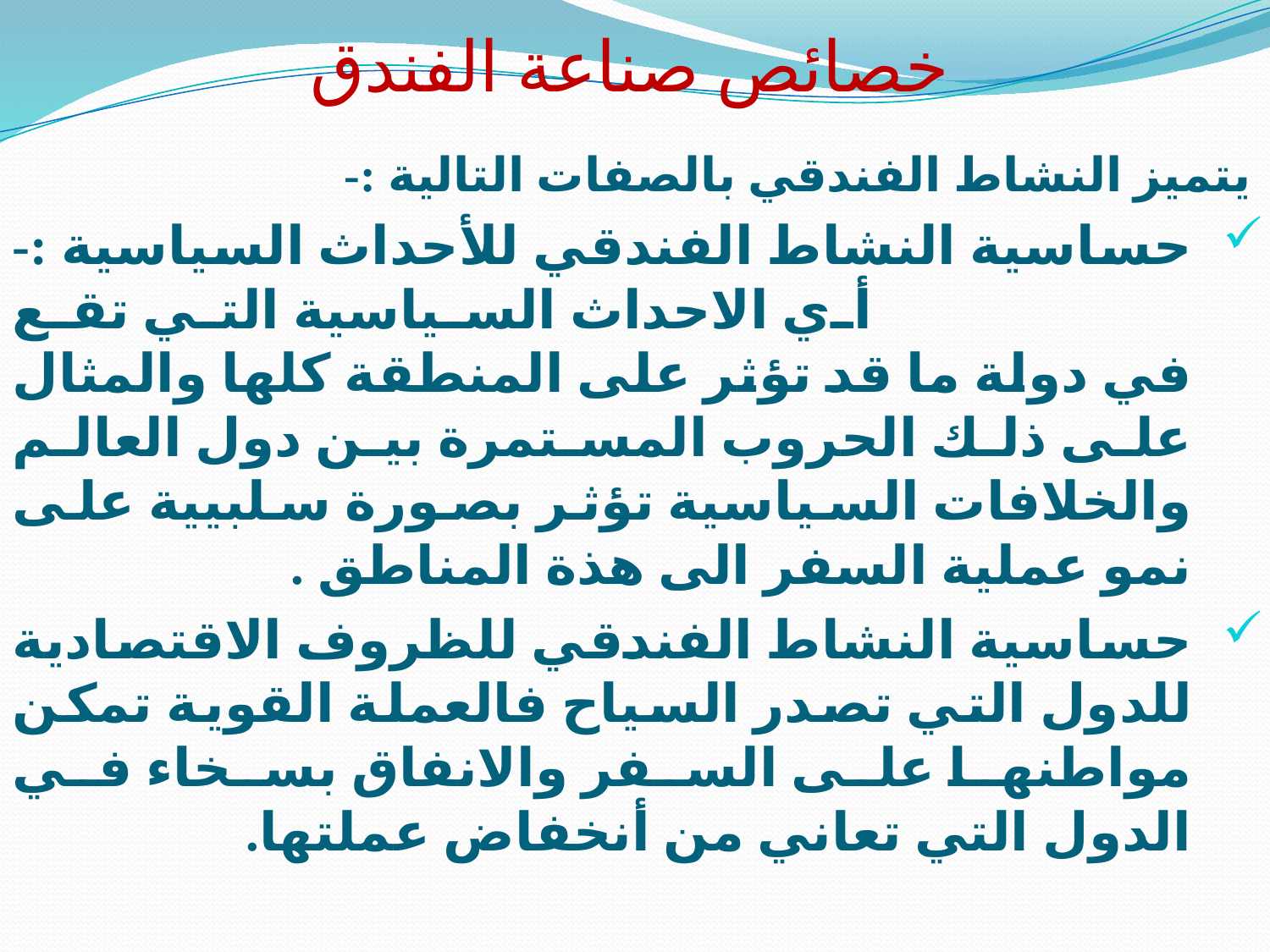

# خصائص صناعة الفندق
يتميز النشاط الفندقي بالصفات التالية :-
حساسية النشاط الفندقي للأحداث السياسية :-                         أي الاحداث السياسية التي تقع في دولة ما قد تؤثر على المنطقة كلها والمثال على ذلك الحروب المستمرة بين دول العالم والخلافات السياسية تؤثر بصورة سلبيية على نمو عملية السفر الى هذة المناطق .
حساسية النشاط الفندقي للظروف الاقتصادية للدول التي تصدر السياح فالعملة القوية تمكن مواطنها على السفر والانفاق بسخاء في الدول التي تعاني من أنخفاض عملتها.